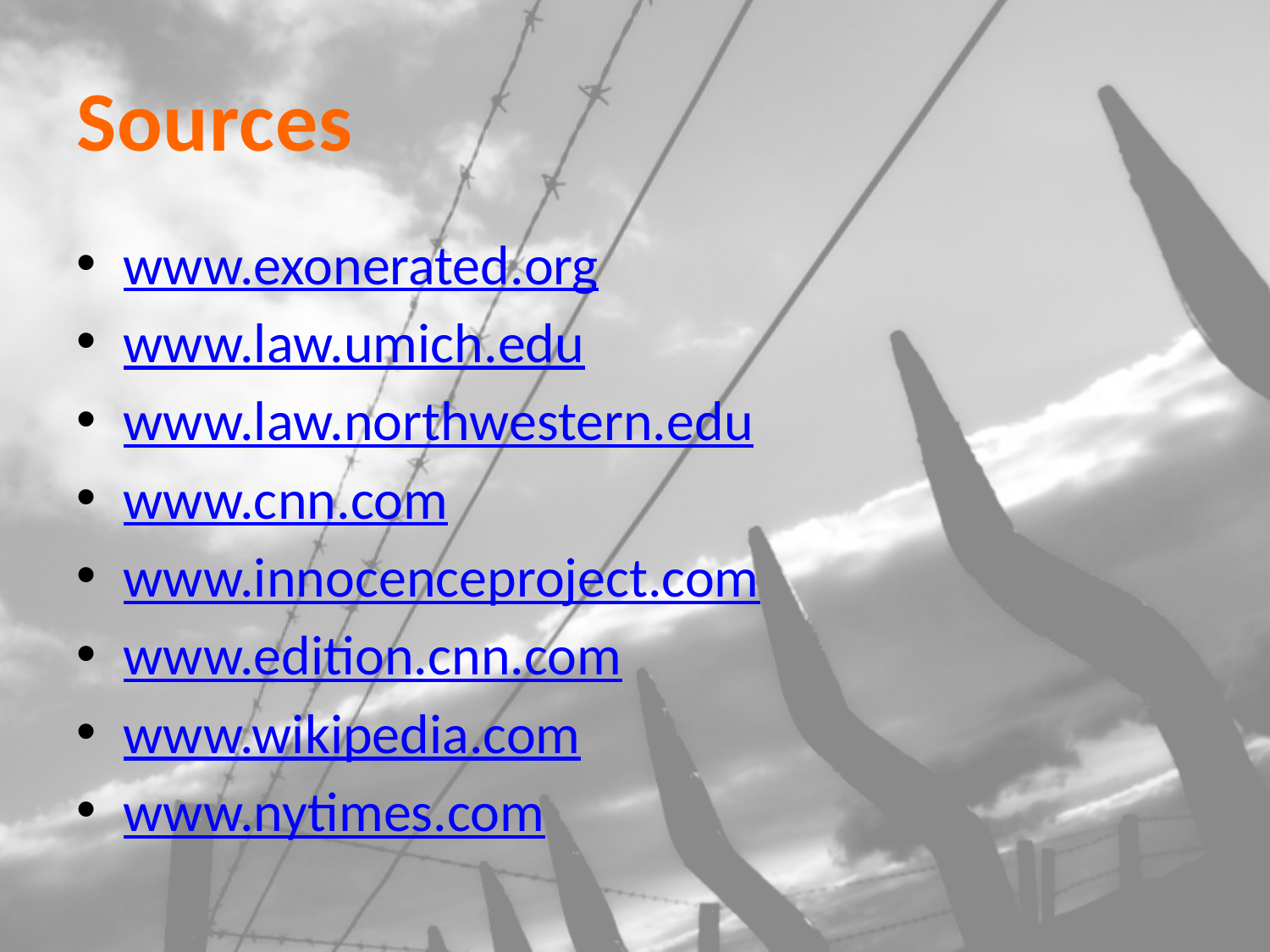

# Sources
www.exonerated.org
www.law.umich.edu
www.law.northwestern.edu
www.cnn.com
www.innocenceproject.com
www.edition.cnn.com
www.wikipedia.com
www.nytimes.com